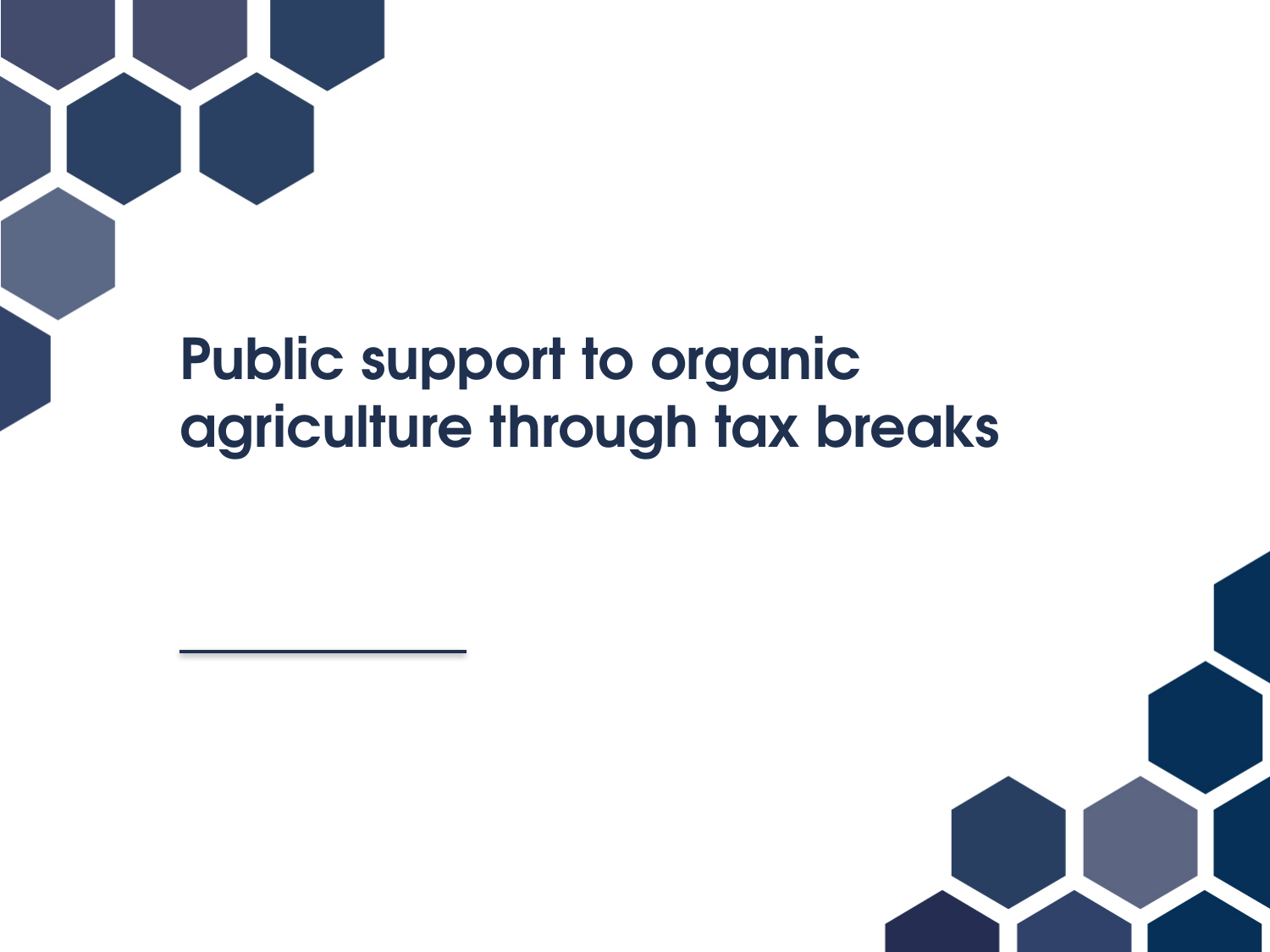

# Public support to organic agriculture through tax breaks